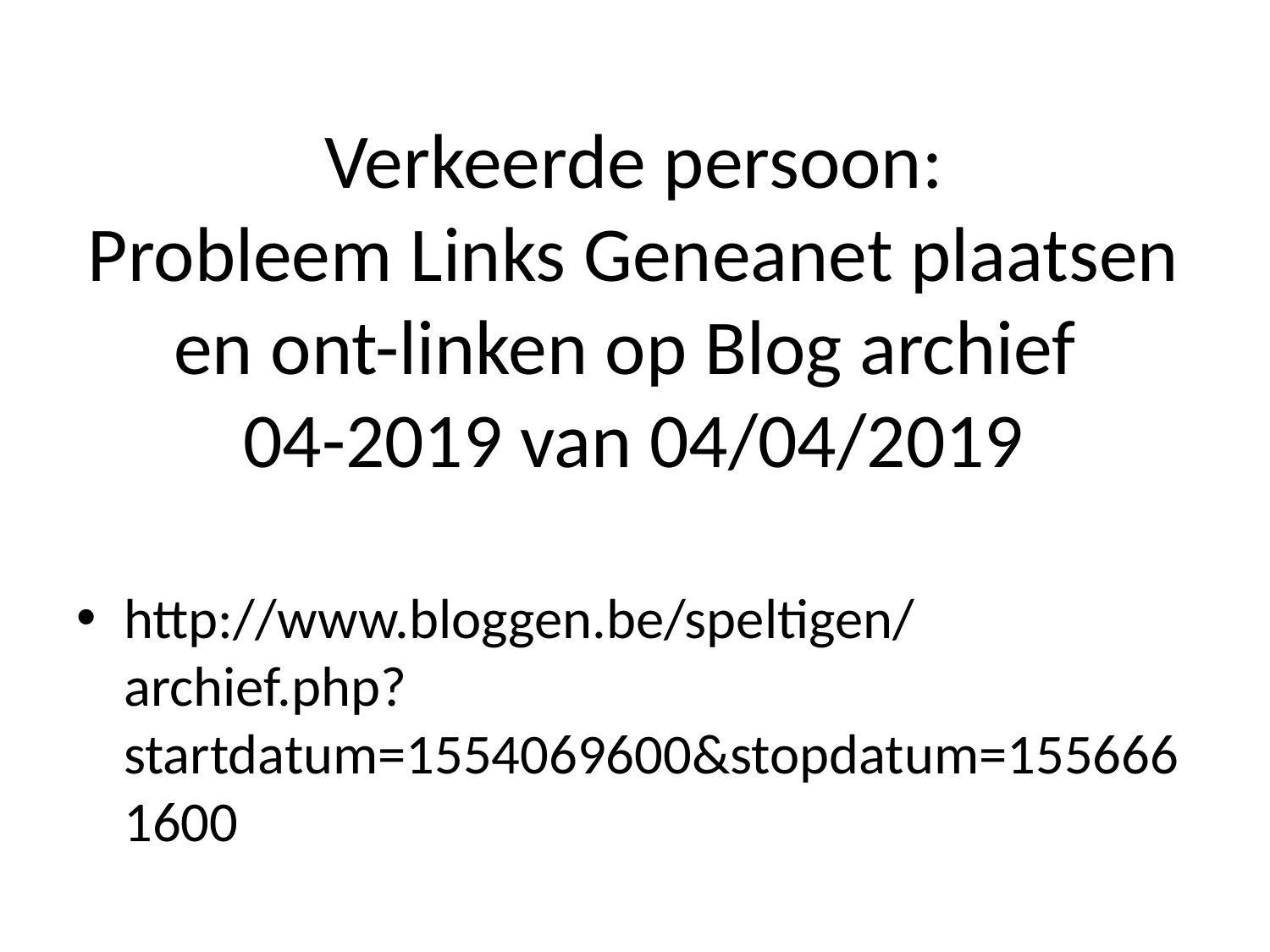

# Verkeerde persoon: Probleem Links Geneanet plaatsen en ont-linken op Blog archief 04-2019 van 04/04/2019
http://www.bloggen.be/speltigen/archief.php?startdatum=1554069600&stopdatum=1556661600